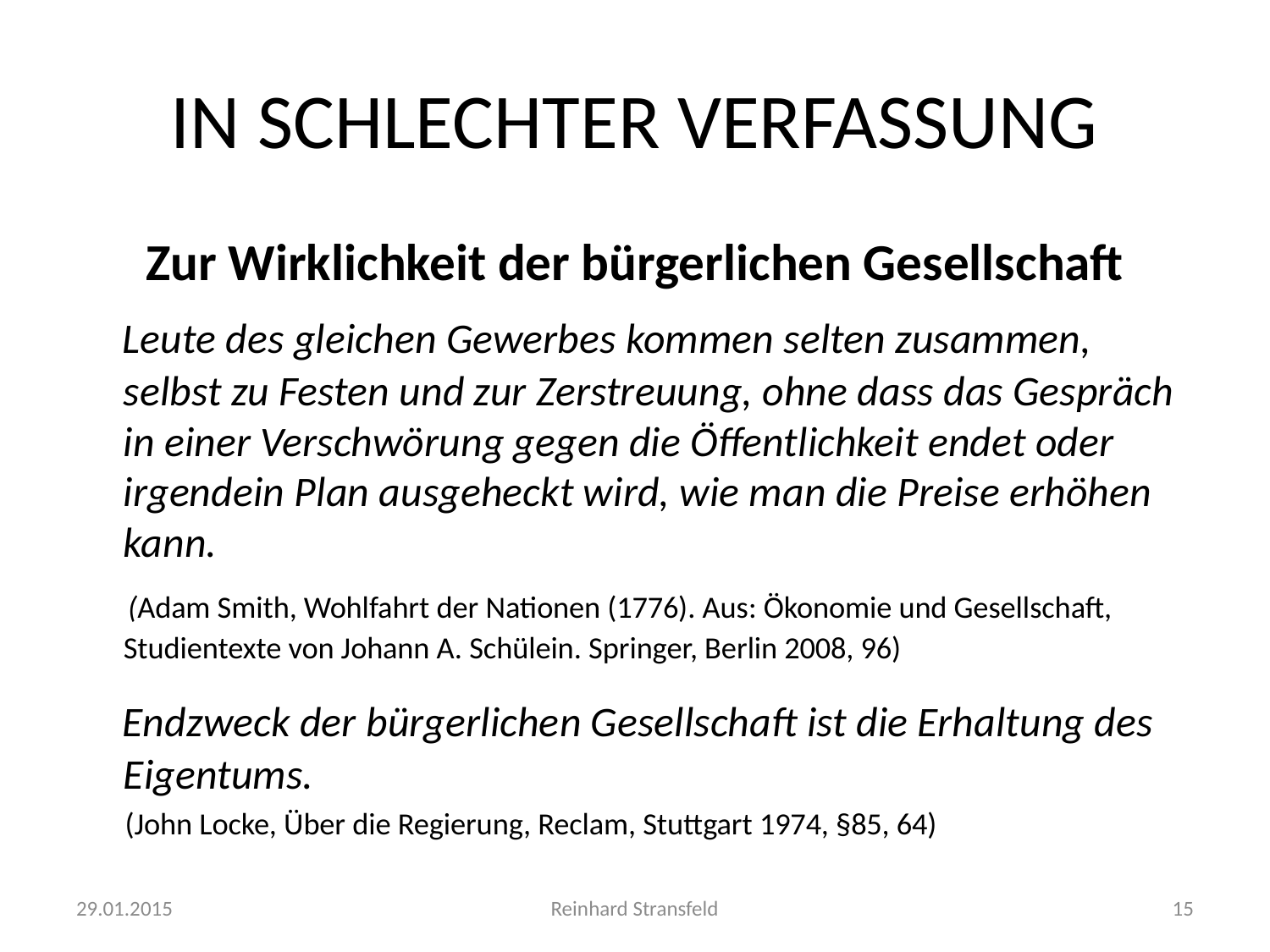

# IN SCHLECHTER VERFASSUNG
Zur Wirklichkeit der bürgerlichen Gesellschaft
    Leute des gleichen Gewerbes kommen selten zusammen,   selbst zu Festen und zur Zerstreuung, ohne dass das Gespräch in einer Verschwörung gegen die Öffentlichkeit endet oder irgendein Plan ausgeheckt wird, wie man die Preise erhöhen kann.
     (Adam Smith, Wohlfahrt der Nationen (1776). Aus: Ökonomie und Gesellschaft, Studientexte von Johann A. Schülein. Springer, Berlin 2008, 96)
    Endzweck der bürgerlichen Gesellschaft ist die Erhaltung des  Eigentums.
       (John Locke, Über die Regierung, Reclam, Stuttgart 1974, §85, 64)

29.01.2015
Reinhard Stransfeld
15